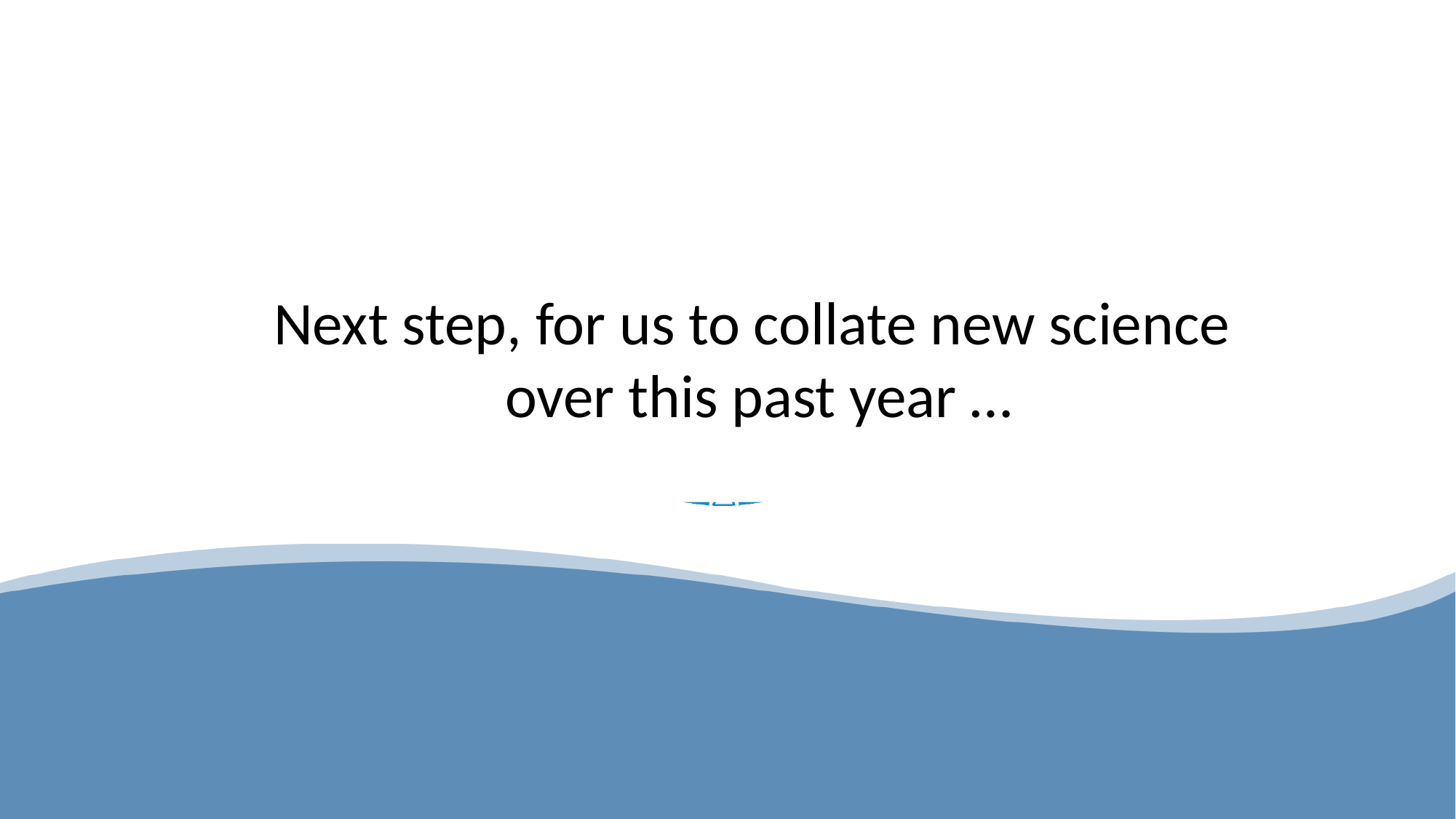

Next step, for us to collate new science
over this past year …